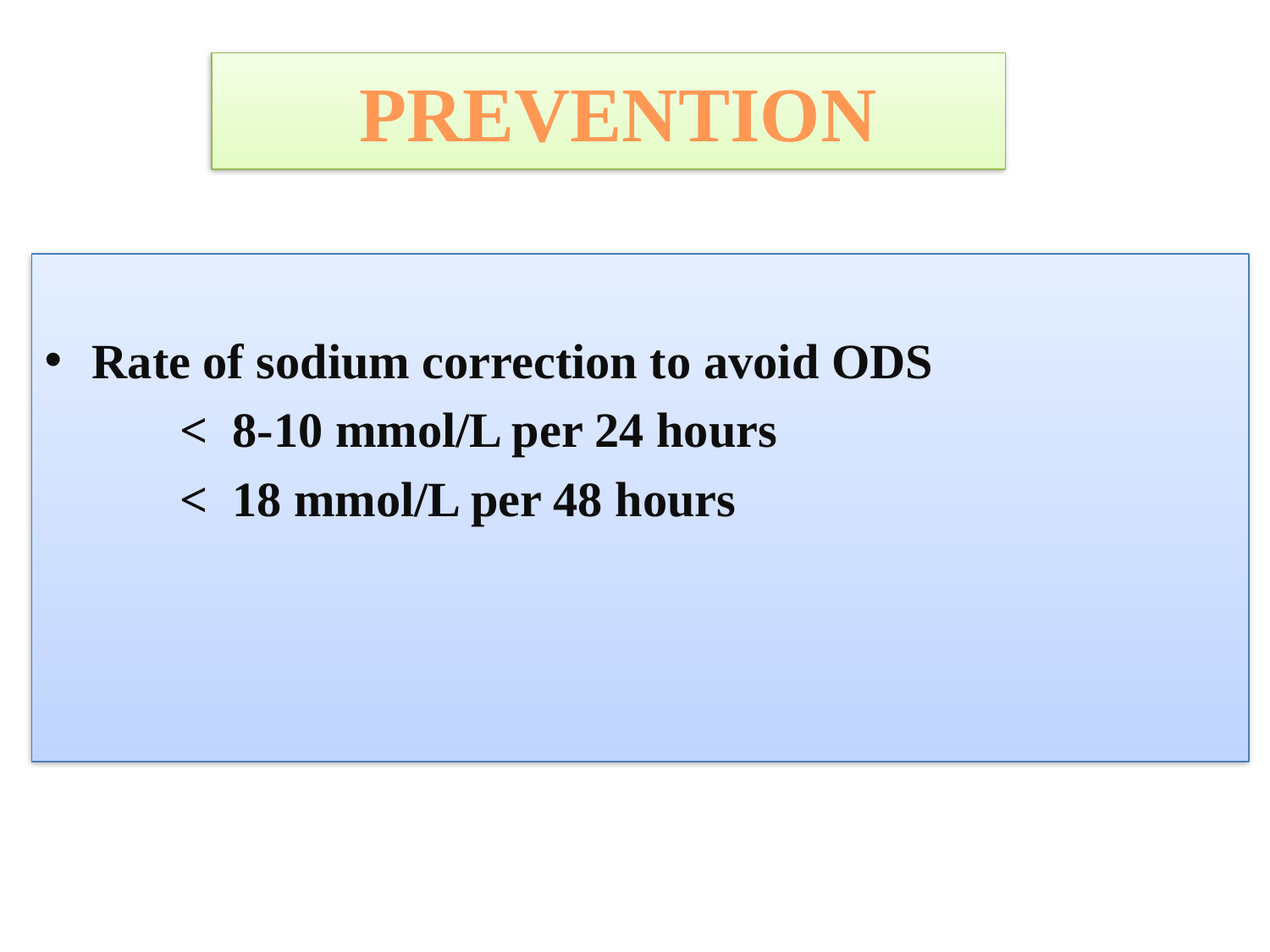

# PREVENTION

Rate of sodium correction to avoid ODS
           <  8-10 mmol/L per 24 hours
           <  18 mmol/L per 48 hours